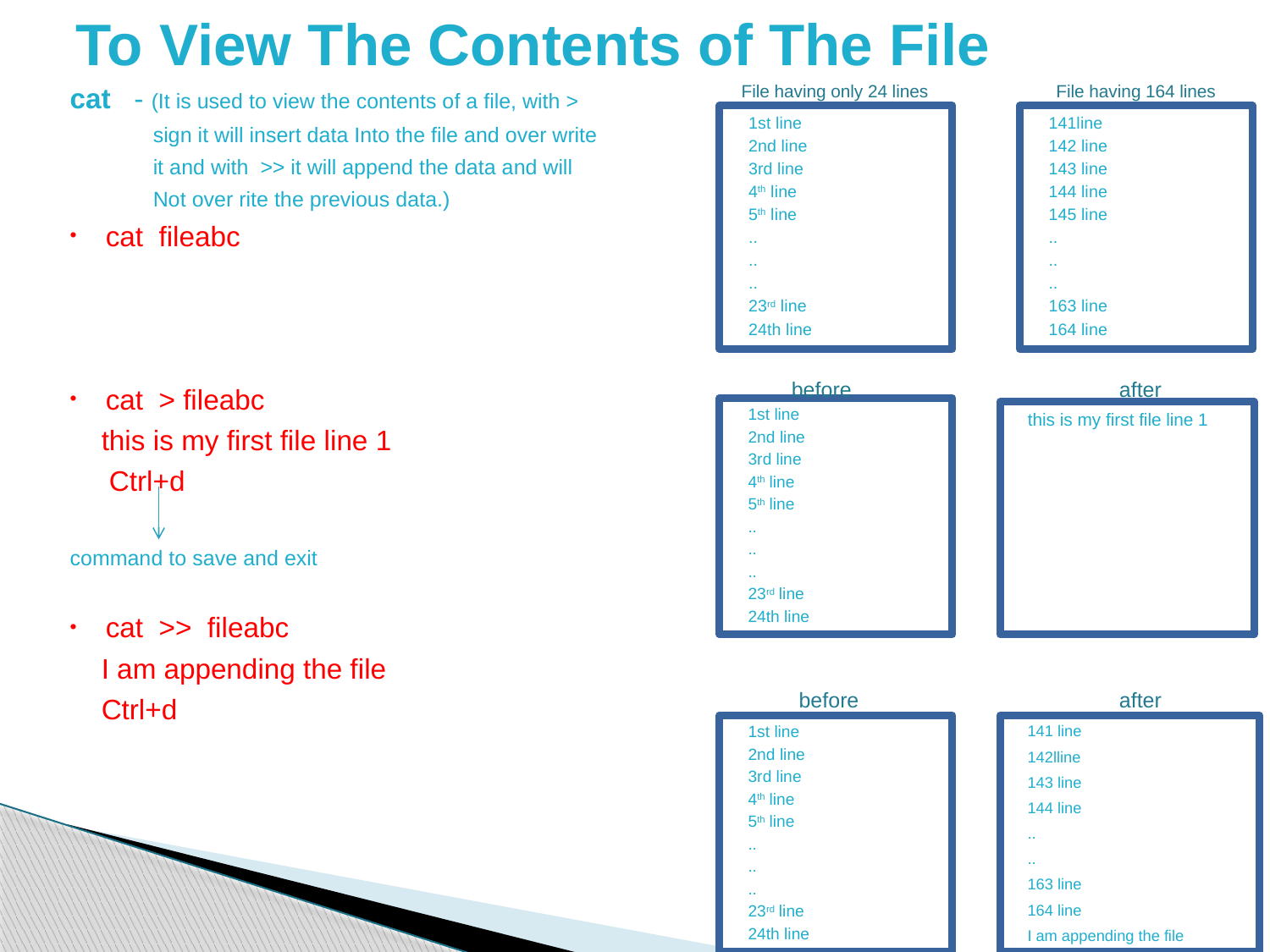

# To View The Contents of The File
File having only 24 lines
File having 164 lines
cat   - (It is used to view the contents of a file, with >
              sign it will insert data Into the file and over write
              it and with  >> it will append the data and will
              Not over rite the previous data.)
cat  fileabc

cat  > fileabc
    this is my first file line 1
     Ctrl+d

command to save and exit

cat  >>  fileabc
    I am appending the file
    Ctrl+d
1st line
2nd line
3rd line
4th line
5th line
..
..
..
23rd line
24th line

141line
142 line
143 line
144 line
145 line
..
..
..
163 line
164 line
before
after
1st line
2nd line
3rd line
4th line
5th line
..
..
..
23rd line
24th line

this is my first file line 1

before
after
1st line
2nd line
3rd line
4th line
5th line
..
..
..
23rd line
24th line

141 line
142lline
143 line
144 line
..
..
163 line
164 line
I am appending the file